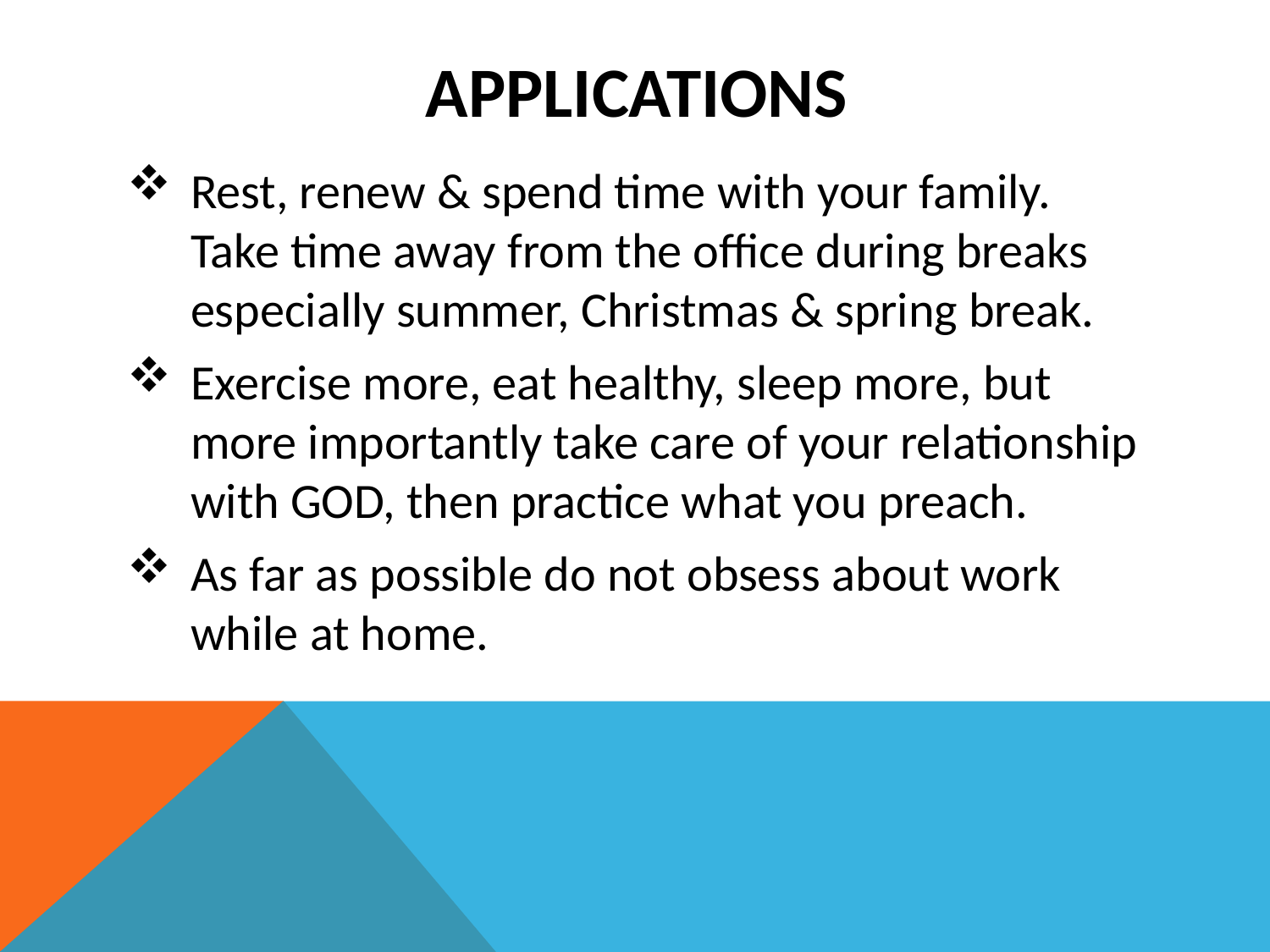

# Applications
Rest, renew & spend time with your family. Take time away from the office during breaks especially summer, Christmas & spring break.
Exercise more, eat healthy, sleep more, but more importantly take care of your relationship with GOD, then practice what you preach.
As far as possible do not obsess about work while at home.